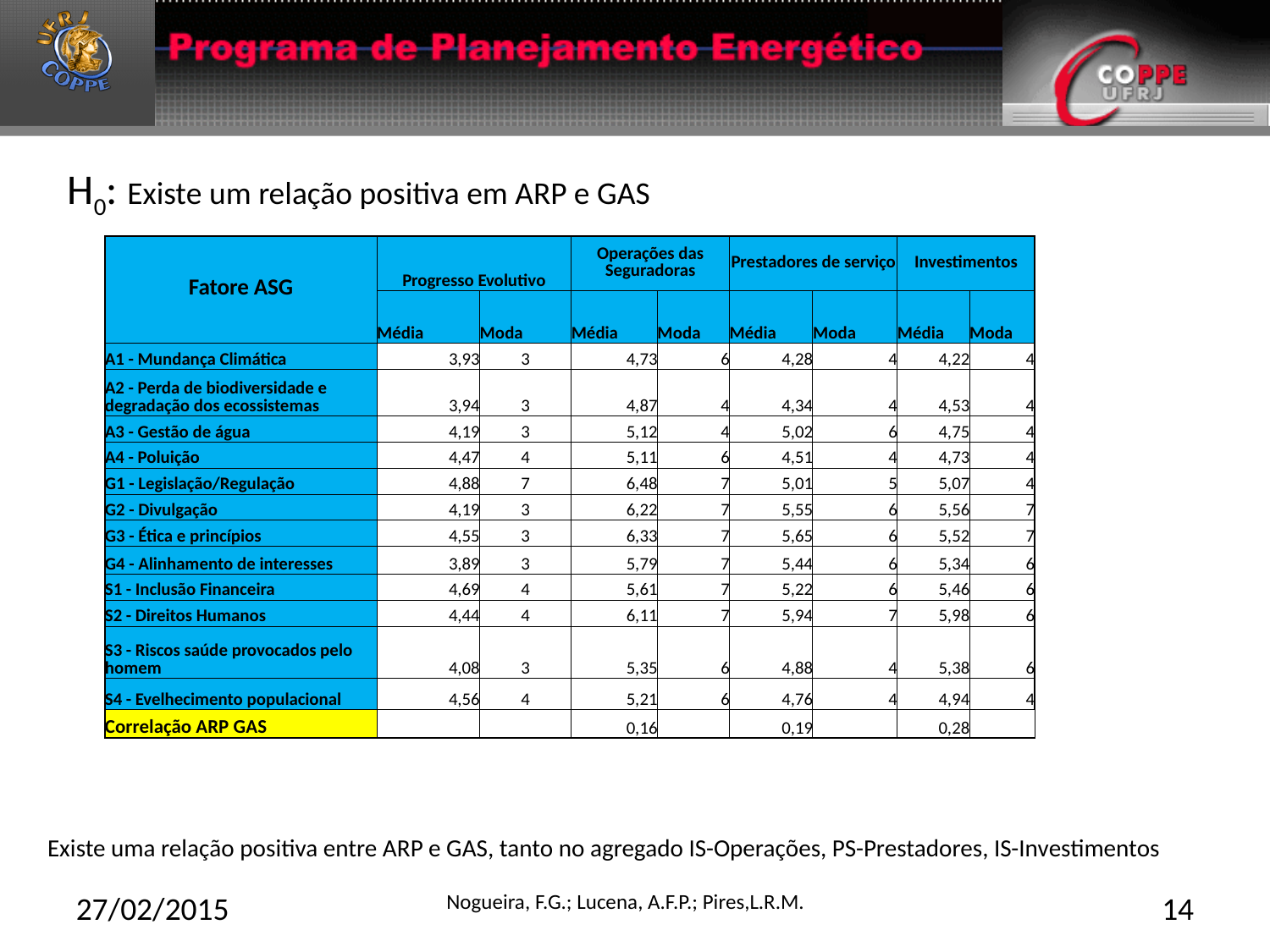

# H0: Existe um relação positiva em ARP e GAS
| Fatore ASG | Progresso Evolutivo |  | Operações das Seguradoras |  | Prestadores de serviço |  | Investimentos |  |
| --- | --- | --- | --- | --- | --- | --- | --- | --- |
|  | Média | Moda | Média | Moda | Média | Moda | Média | Moda |
| A1 - Mundança Climática | 3,93 | 3 | 4,73 | 6 | 4,28 | 4 | 4,22 | 4 |
| A2 - Perda de biodiversidade e degradação dos ecossistemas | 3,94 | 3 | 4,87 | 4 | 4,34 | 4 | 4,53 | 4 |
| A3 - Gestão de água | 4,19 | 3 | 5,12 | 4 | 5,02 | 6 | 4,75 | 4 |
| A4 - Poluição | 4,47 | 4 | 5,11 | 6 | 4,51 | 4 | 4,73 | 4 |
| G1 - Legislação/Regulação | 4,88 | 7 | 6,48 | 7 | 5,01 | 5 | 5,07 | 4 |
| G2 - Divulgação | 4,19 | 3 | 6,22 | 7 | 5,55 | 6 | 5,56 | 7 |
| G3 - Ética e princípios | 4,55 | 3 | 6,33 | 7 | 5,65 | 6 | 5,52 | 7 |
| G4 - Alinhamento de interesses | 3,89 | 3 | 5,79 | 7 | 5,44 | 6 | 5,34 | 6 |
| S1 - Inclusão Financeira | 4,69 | 4 | 5,61 | 7 | 5,22 | 6 | 5,46 | 6 |
| S2 - Direitos Humanos | 4,44 | 4 | 6,11 | 7 | 5,94 | 7 | 5,98 | 6 |
| S3 - Riscos saúde provocados pelo homem | 4,08 | 3 | 5,35 | 6 | 4,88 | 4 | 5,38 | 6 |
| S4 - Evelhecimento populacional | 4,56 | 4 | 5,21 | 6 | 4,76 | 4 | 4,94 | 4 |
| Correlação ARP GAS |  |  | 0,16 |  | 0,19 |  | 0,28 |  |
Existe uma relação positiva entre ARP e GAS, tanto no agregado IS-Operações, PS-Prestadores, IS-Investimentos
27/02/2015
Nogueira, F.G.; Lucena, A.F.P.; Pires,L.R.M.
14